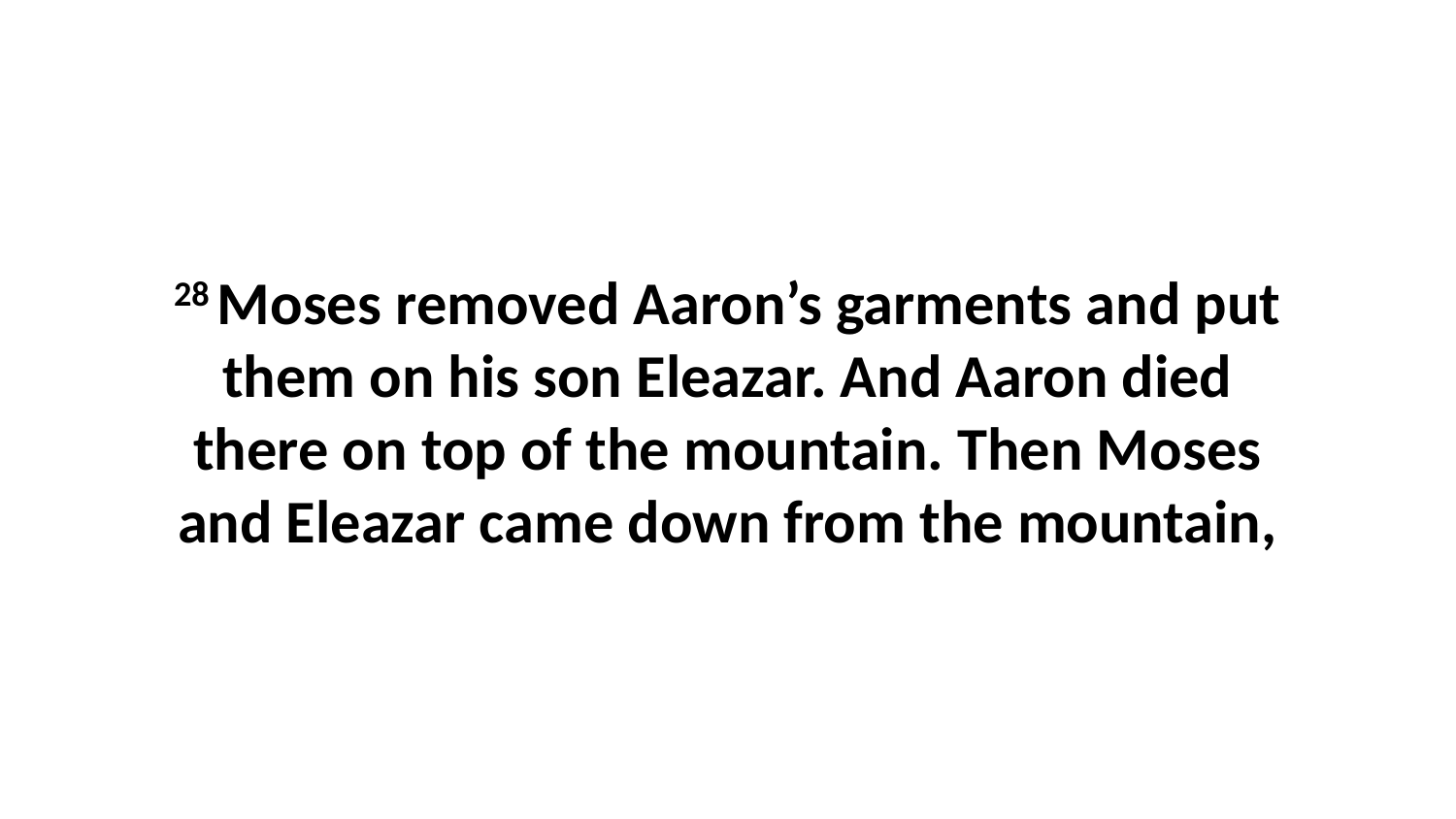

28 Moses removed Aaron’s garments and put them on his son Eleazar. And Aaron died there on top of the mountain. Then Moses and Eleazar came down from the mountain,